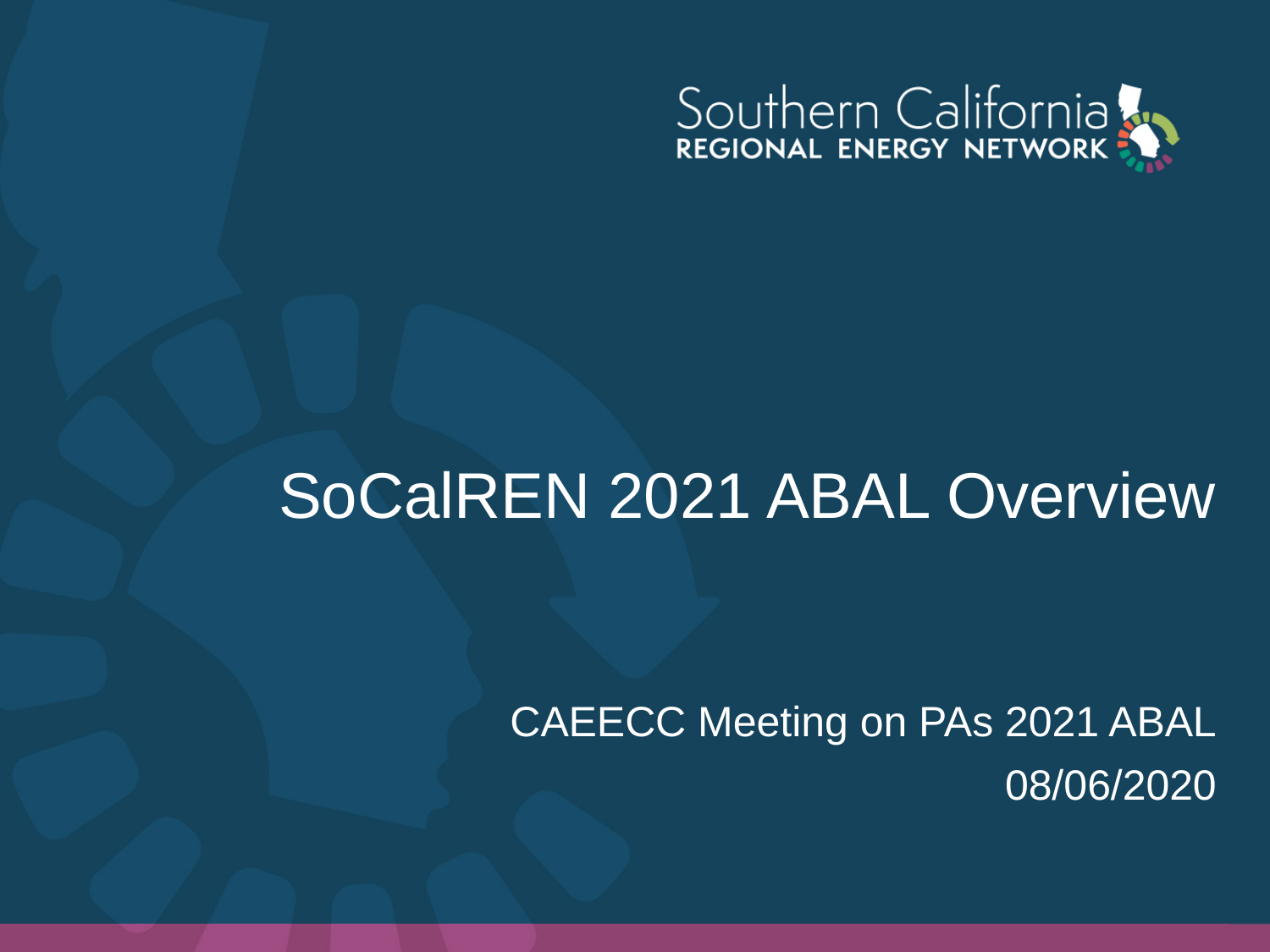

# SoCalREN 2021 ABAL Overview
CAEECC Meeting on PAs 2021 ABAL
08/06/2020